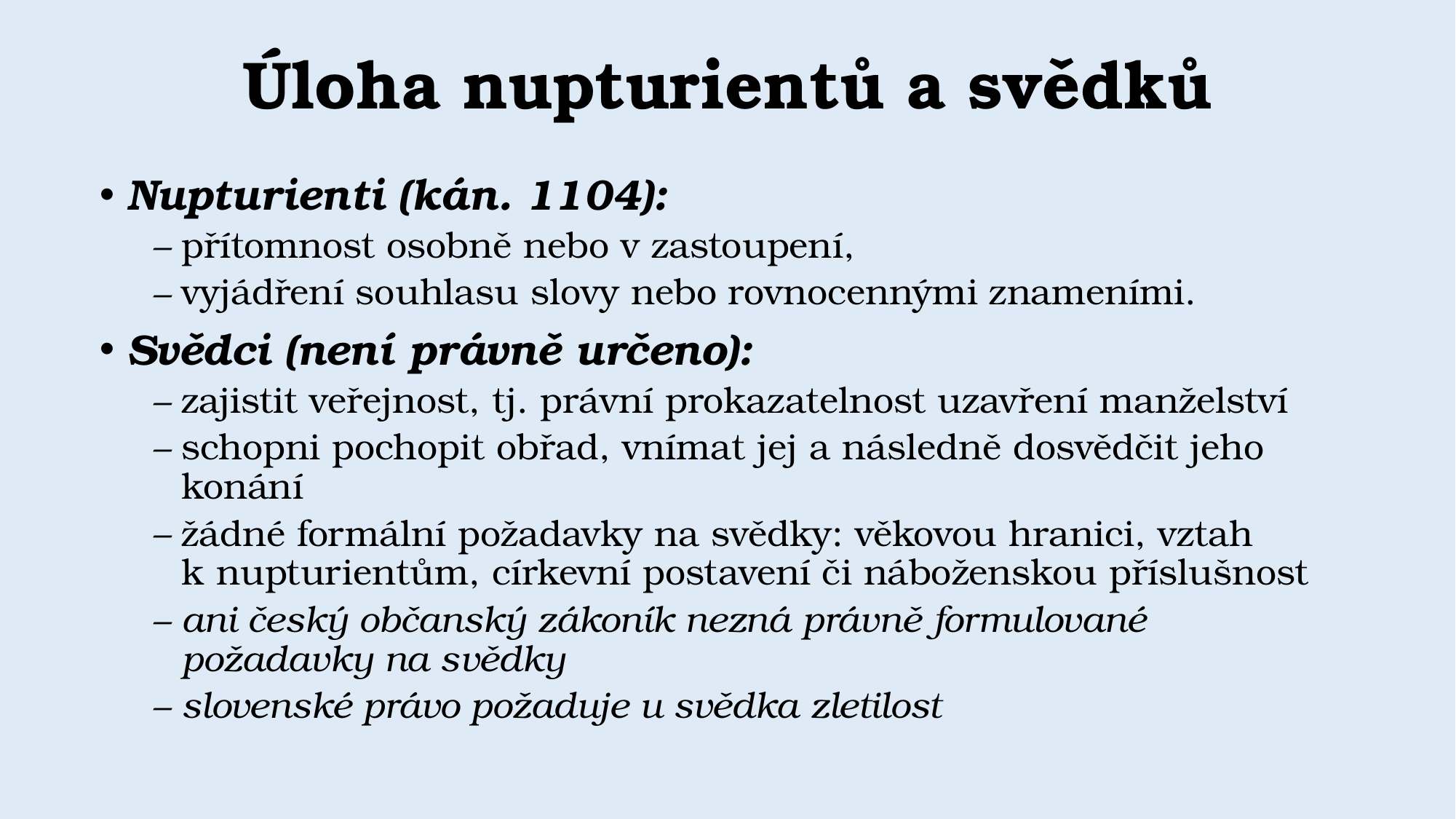

# Úloha nupturientů a svědků
Nupturienti (kán. 1104):
přítomnost osobně nebo v zastoupení,
vyjádření souhlasu slovy nebo rovnocennými znameními.
Svědci (není právně určeno):
zajistit veřejnost, tj. právní prokazatelnost uzavření manželství
schopni pochopit obřad, vnímat jej a následně dosvědčit jeho konání
žádné formální požadavky na svědky: věkovou hranici, vztah k nupturientům, církevní postavení či náboženskou příslušnost
ani český občanský zákoník nezná právně formulované požadavky na svědky
slovenské právo požaduje u svědka zletilost